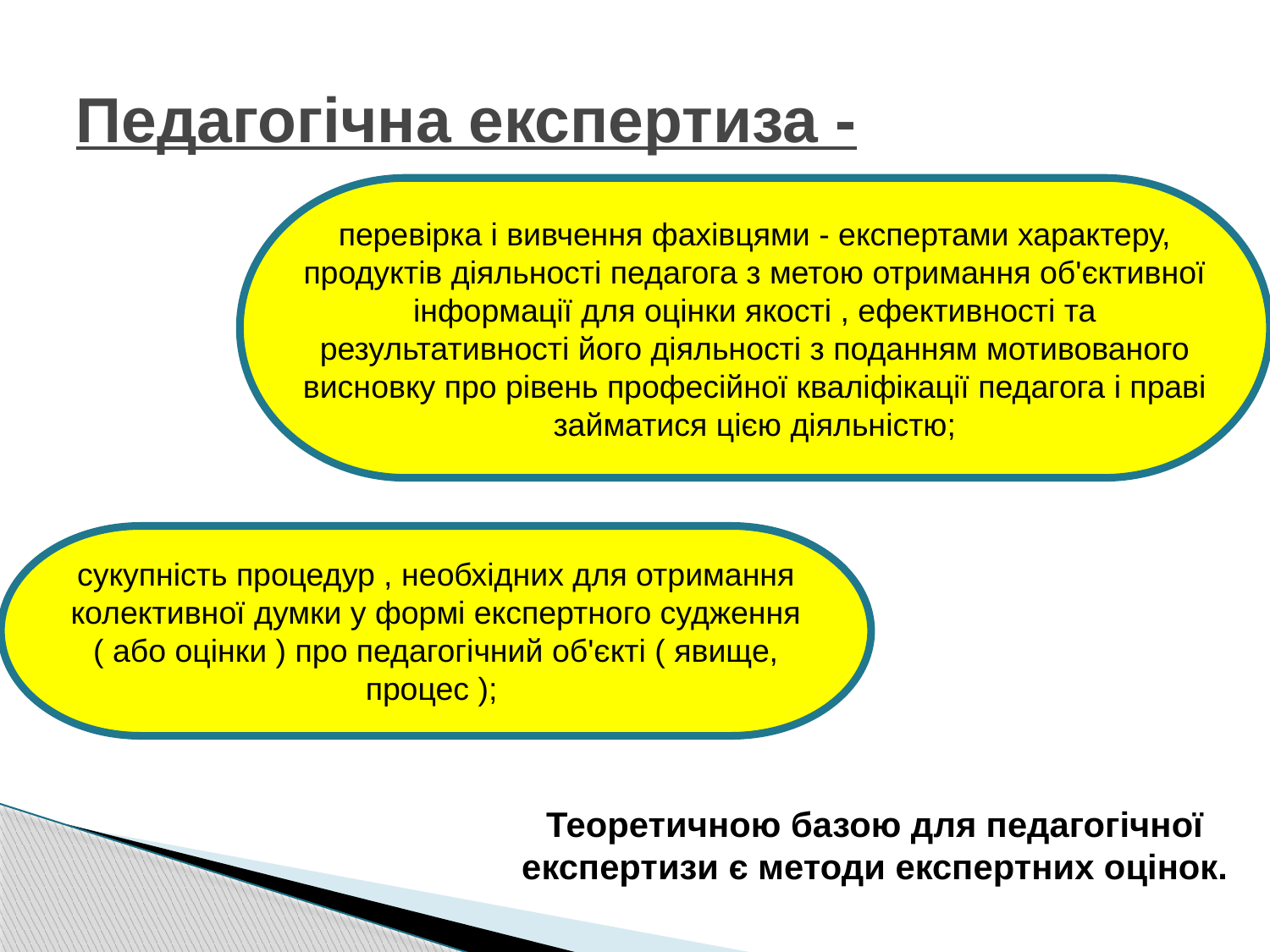

# Педагогічна експертиза -
перевірка і вивчення фахівцями - експертами характеру, продуктів діяльності педагога з метою отримання об'єктивної інформації для оцінки якості , ефективності та результативності його діяльності з поданням мотивованого висновку про рівень професійної кваліфікації педагога і праві займатися цією діяльністю;
сукупність процедур , необхідних для отримання колективної думки у формі експертного судження ( або оцінки ) про педагогічний об'єкті ( явище, процес );
Теоретичною базою для педагогічної експертизи є методи експертних оцінок.